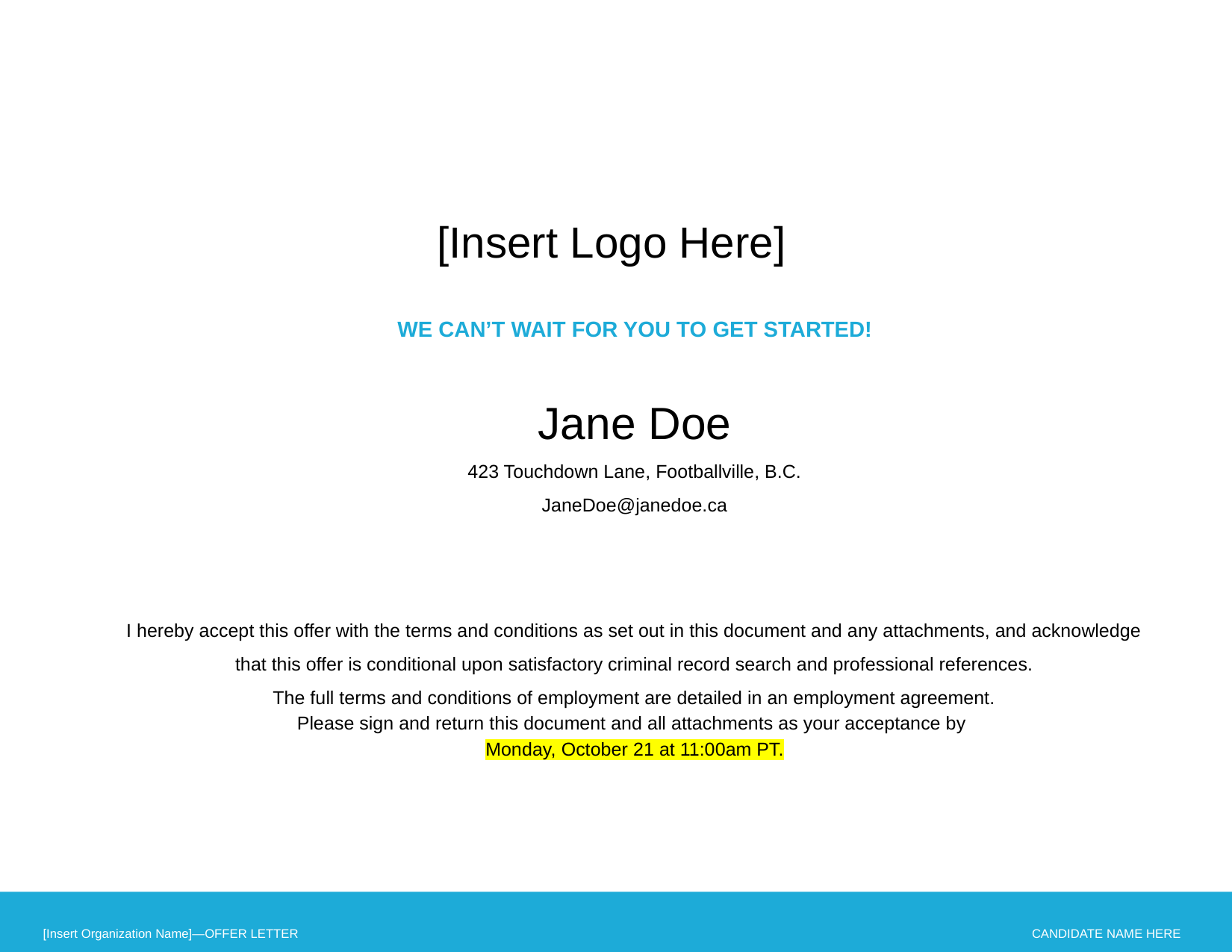

[Insert Logo Here]
WE CAN’T WAIT FOR YOU TO GET STARTED!

Jane Doe
423 Touchdown Lane, Footballville, B.C.
JaneDoe@janedoe.ca

I hereby accept this offer with the terms and conditions as set out in this document and any attachments, and acknowledge that this offer is conditional upon satisfactory criminal record search and professional references.
The full terms and conditions of employment are detailed in an employment agreement.
Please sign and return this document and all attachments as your acceptance by
Monday, October 21 at 11:00am PT.

[Insert Organization Name]—OFFER LETTER
CANDIDATE NAME HERE